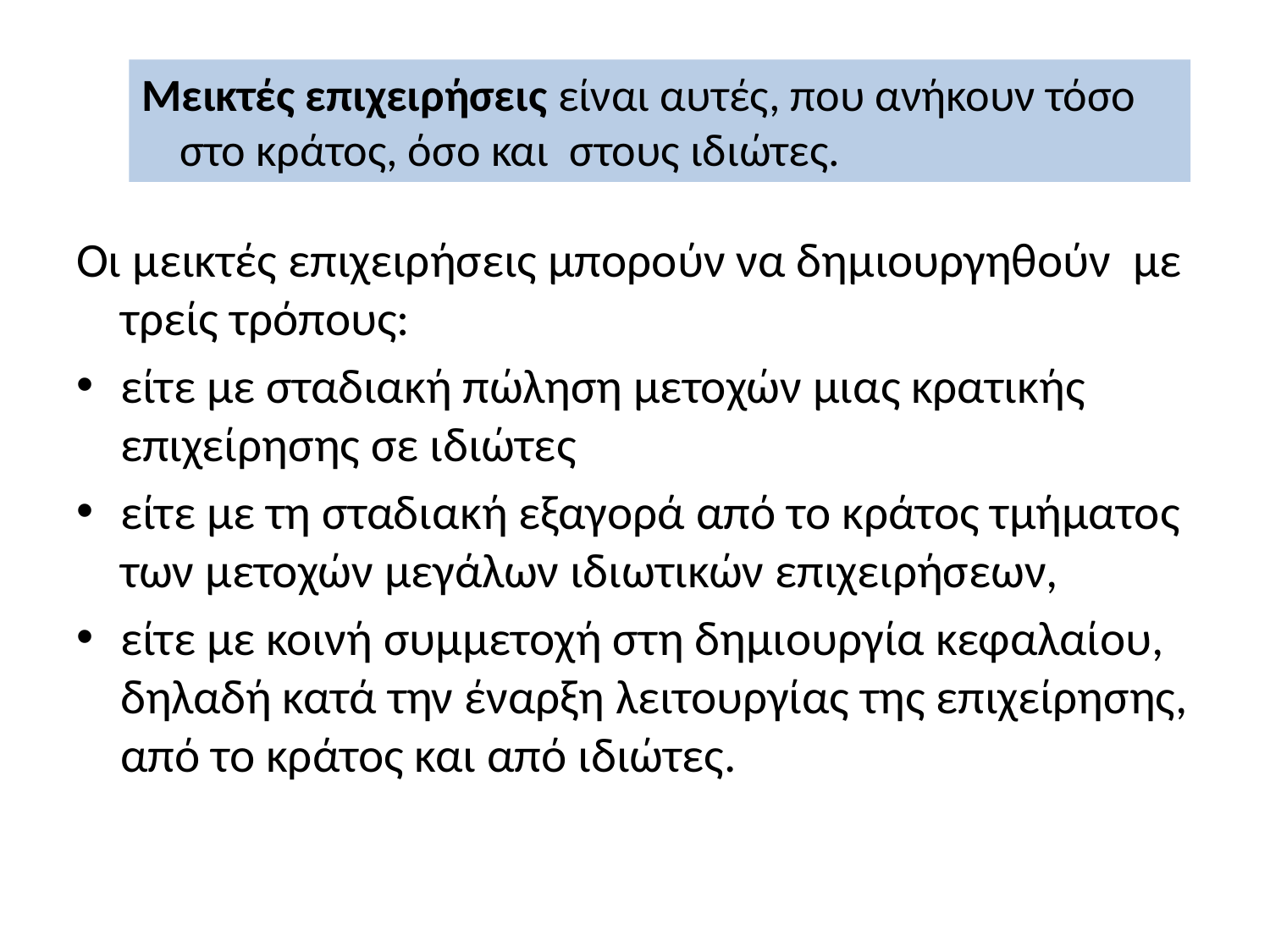

Μεικτές επιχειρήσεις είναι αυτές, που ανήκουν τόσο στο κράτος, όσο και  στους ιδιώτες.
Οι μεικτές επιχειρήσεις μπορούν να δημιουργηθούν  με τρείς τρόπους:
είτε με σταδιακή πώληση μετοχών μιας κρατικής επιχείρησης σε ιδιώτες
είτε με τη σταδιακή εξαγορά από το κράτος τμήματος των μετοχών μεγάλων ιδιωτικών επιχειρήσεων,
είτε με κοινή συμμετοχή στη δημιουργία κεφαλαίου, δηλαδή κατά την έναρξη λειτουργίας της επιχείρησης, από το κράτος και από ιδιώτες.